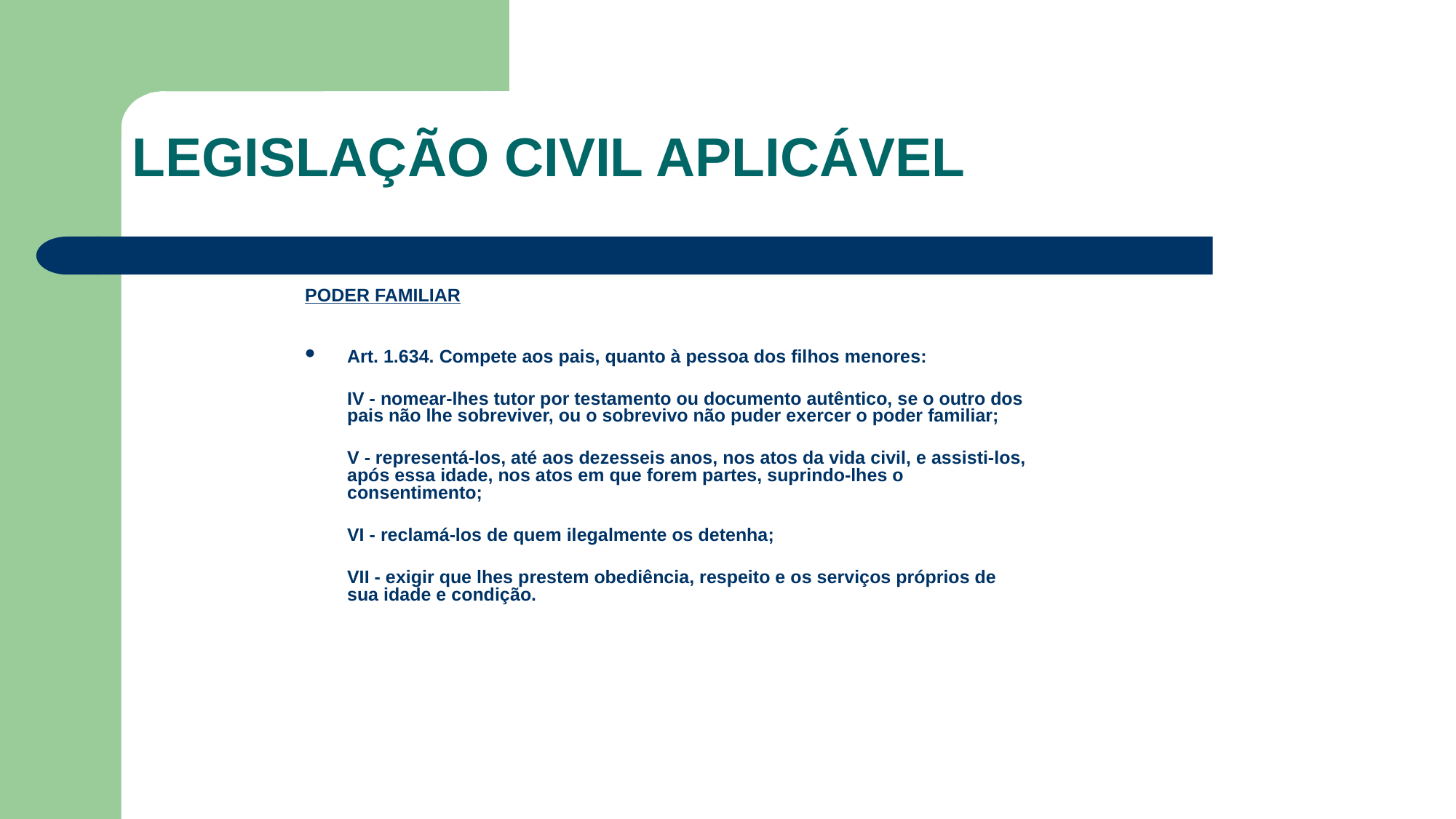

LEGISLAÇÃO CIVIL APLICÁVEL
PODER FAMILIAR

Art. 1.634. Compete aos pais, quanto à pessoa dos filhos menores:

	IV - nomear-lhes tutor por testamento ou documento autêntico, se o outro dos pais não lhe sobreviver, ou o sobrevivo não puder exercer o poder familiar;

	V - representá-los, até aos dezesseis anos, nos atos da vida civil, e assisti-los, após essa idade, nos atos em que forem partes, suprindo-lhes o consentimento;

	VI - reclamá-los de quem ilegalmente os detenha;

	VII - exigir que lhes prestem obediência, respeito e os serviços próprios de sua idade e condição.